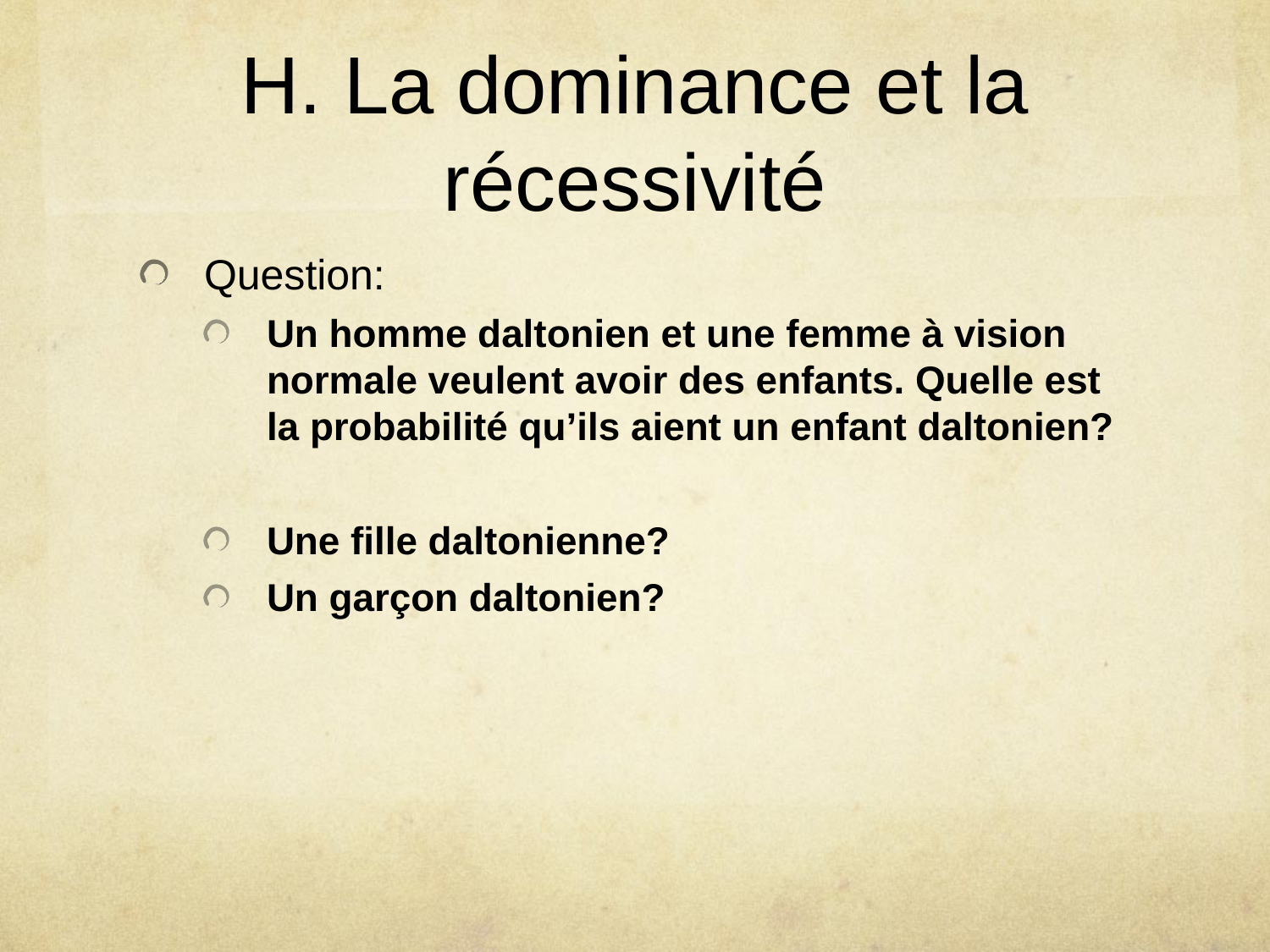

# H. La dominance et la récessivité
Question:
Un homme daltonien et une femme à vision normale veulent avoir des enfants. Quelle est la probabilité qu’ils aient un enfant daltonien?

Une fille daltonienne?
Un garçon daltonien?